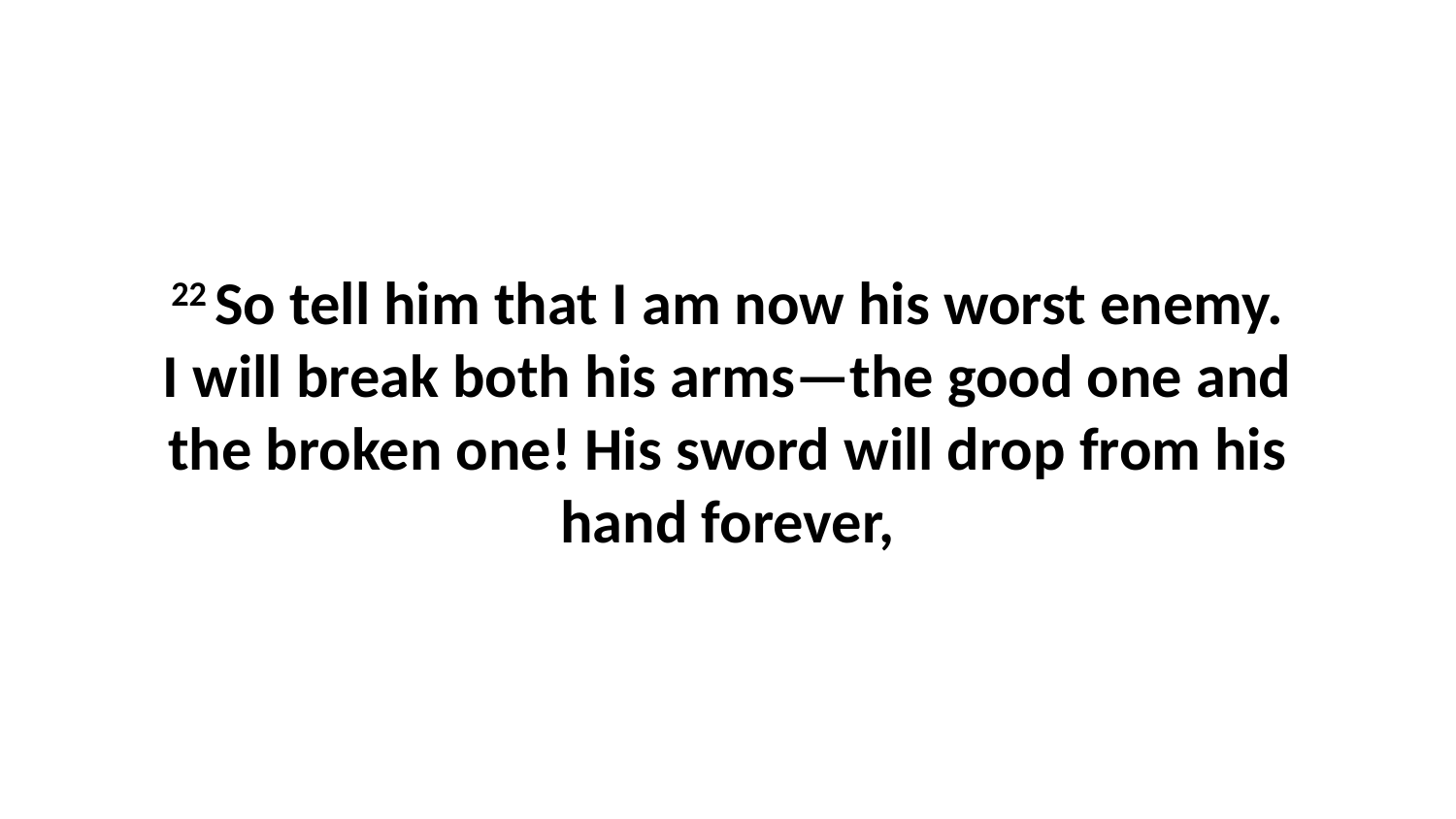

22 So tell him that I am now his worst enemy. I will break both his arms—the good one and the broken one! His sword will drop from his hand forever,